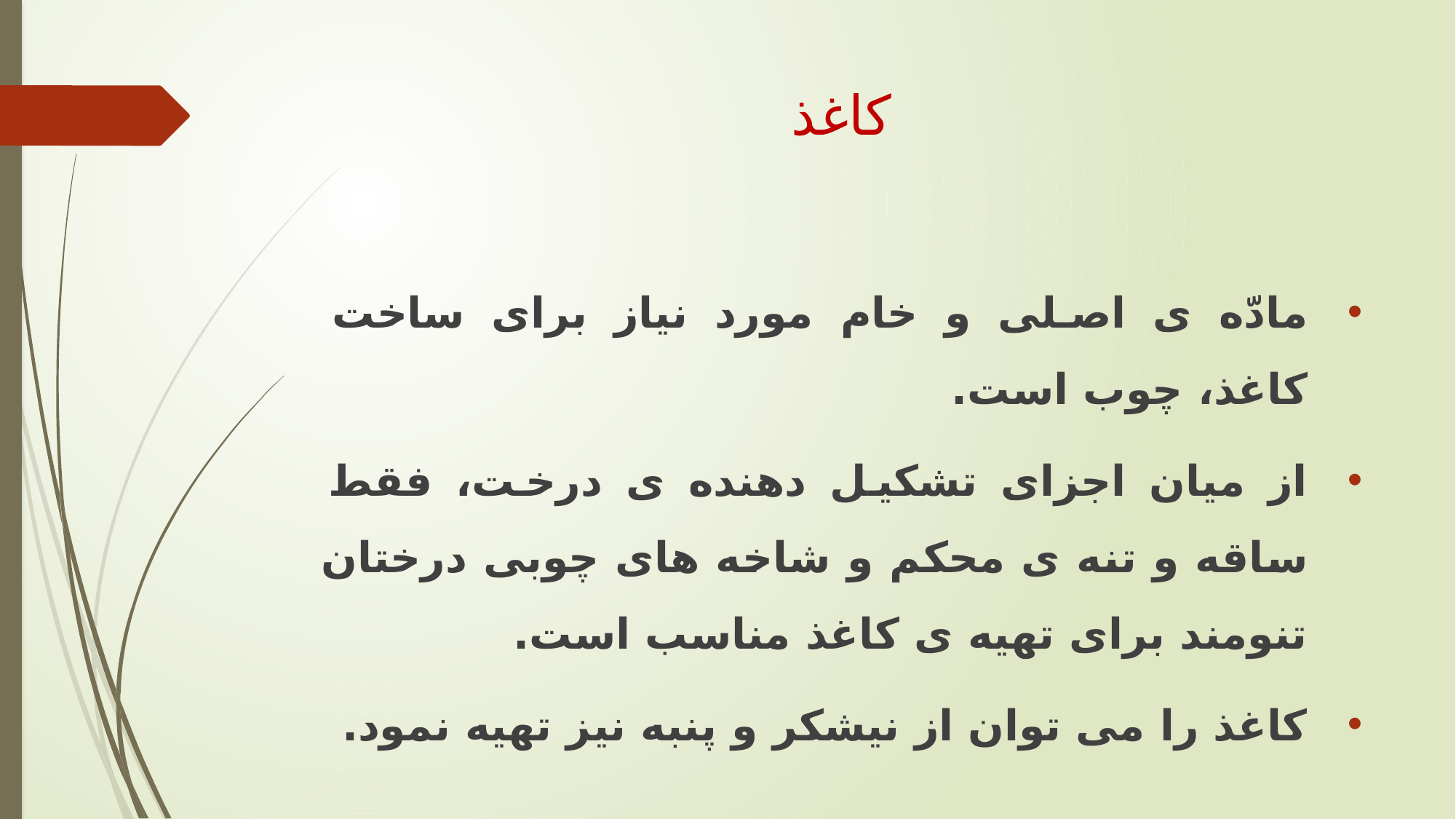

# کاغذ
مادّه ی اصلی و خام مورد نیاز برای ساخت کاغذ، چوب است.
از میان اجزای تشکیل دهنده ی درخت، فقط ساقه و تنه ی محکم و شاخه های چوبی درختان تنومند برای تهیه ی کاغذ مناسب است.
کاغذ را می توان از نیشکر و پنبه نیز تهیه نمود.